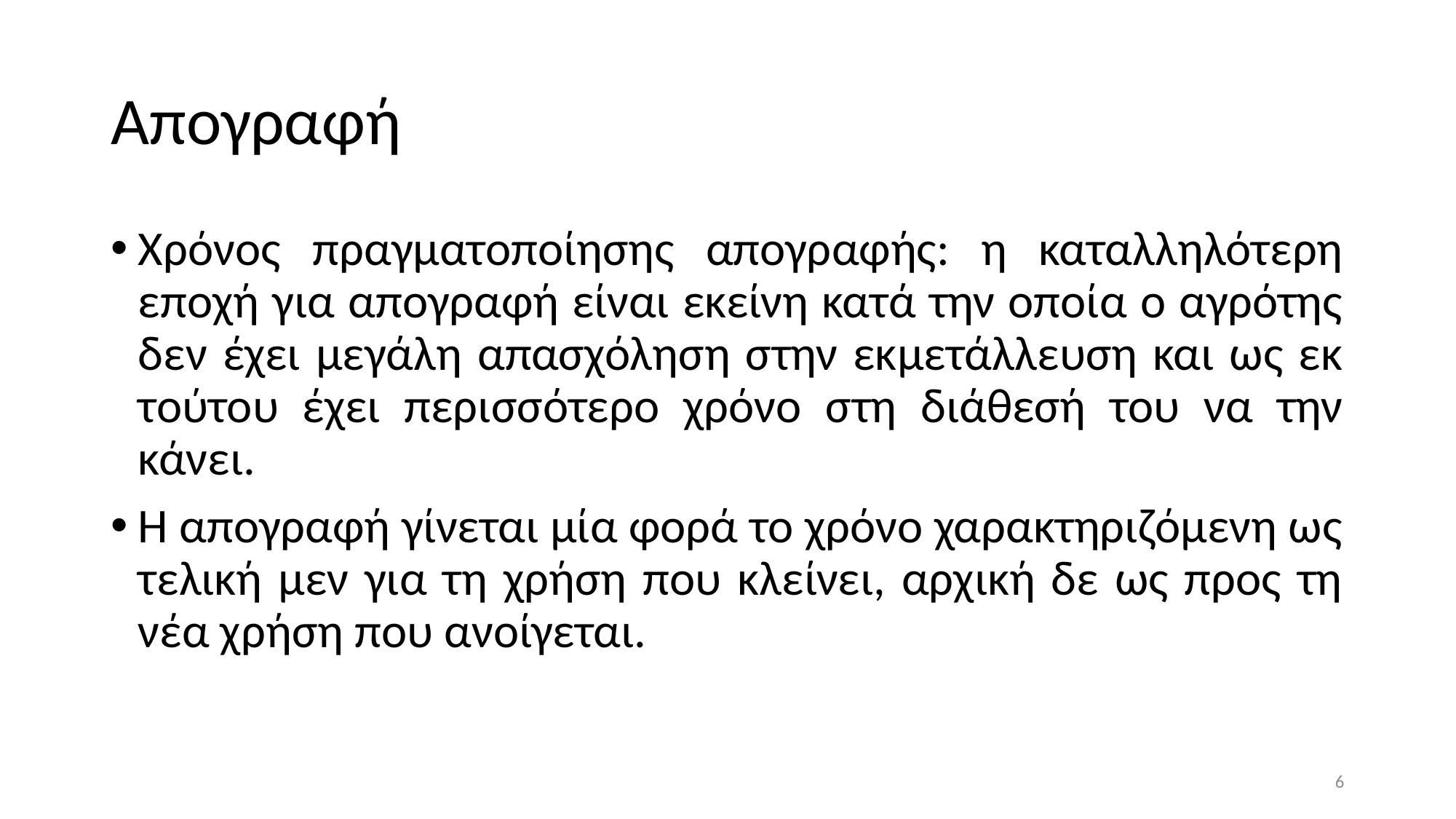

# Απογραφή
Χρόνος πραγματοποίησης απογραφής: η καταλληλότερη εποχή για απογραφή είναι εκείνη κατά την οποία ο αγρότης δεν έχει μεγάλη απασχόληση στην εκμετάλλευση και ως εκ τούτου έχει περισσότερο χρόνο στη διάθεσή του να την κάνει.
Η απογραφή γίνεται μία φορά το χρόνο χαρακτηριζόμενη ως τελική μεν για τη χρήση που κλείνει, αρχική δε ως προς τη νέα χρήση που ανοίγεται.
6